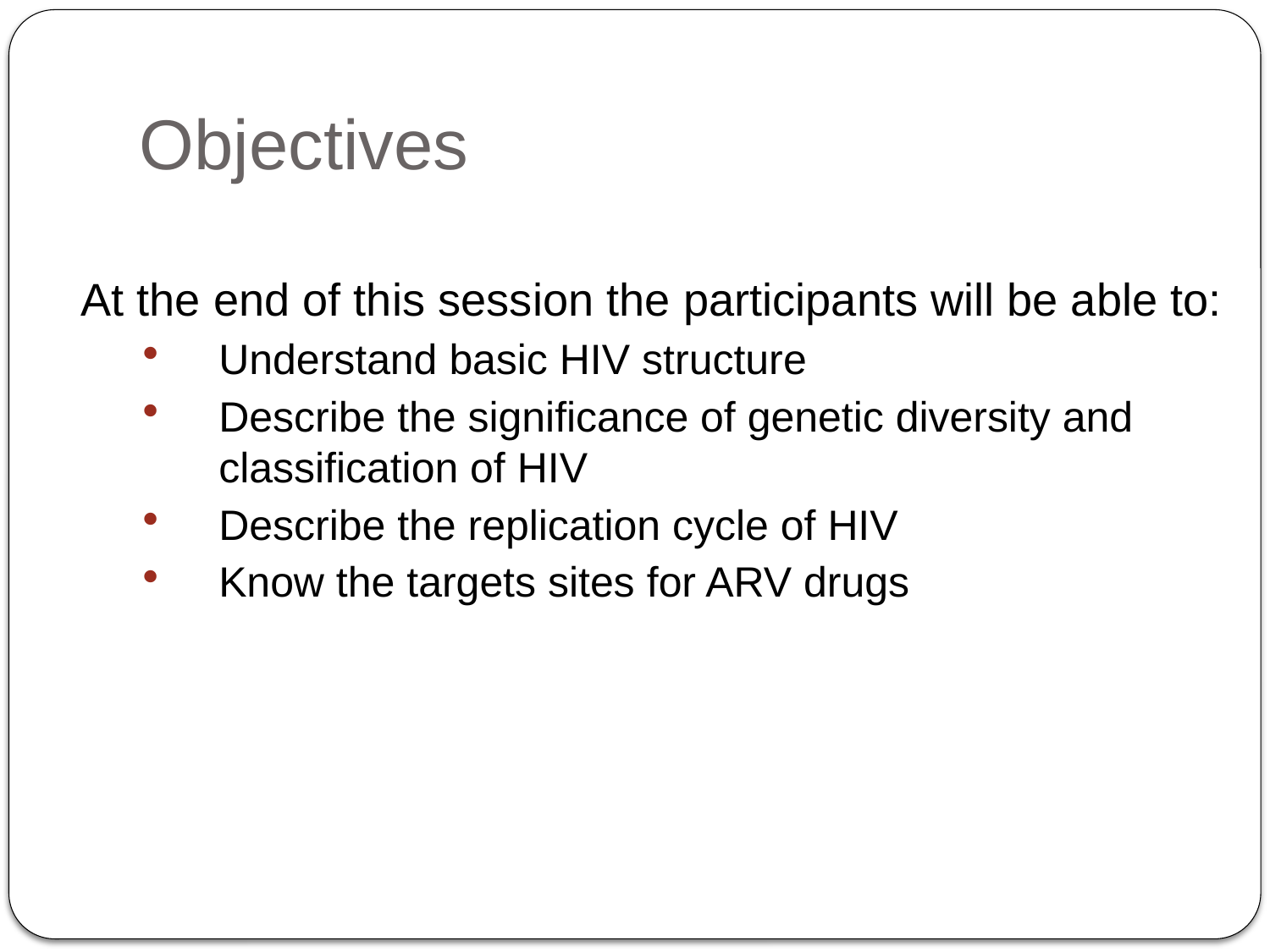

# Objectives
At the end of this session the participants will be able to:
Understand basic HIV structure
Describe the significance of genetic diversity and classification of HIV
Describe the replication cycle of HIV
Know the targets sites for ARV drugs